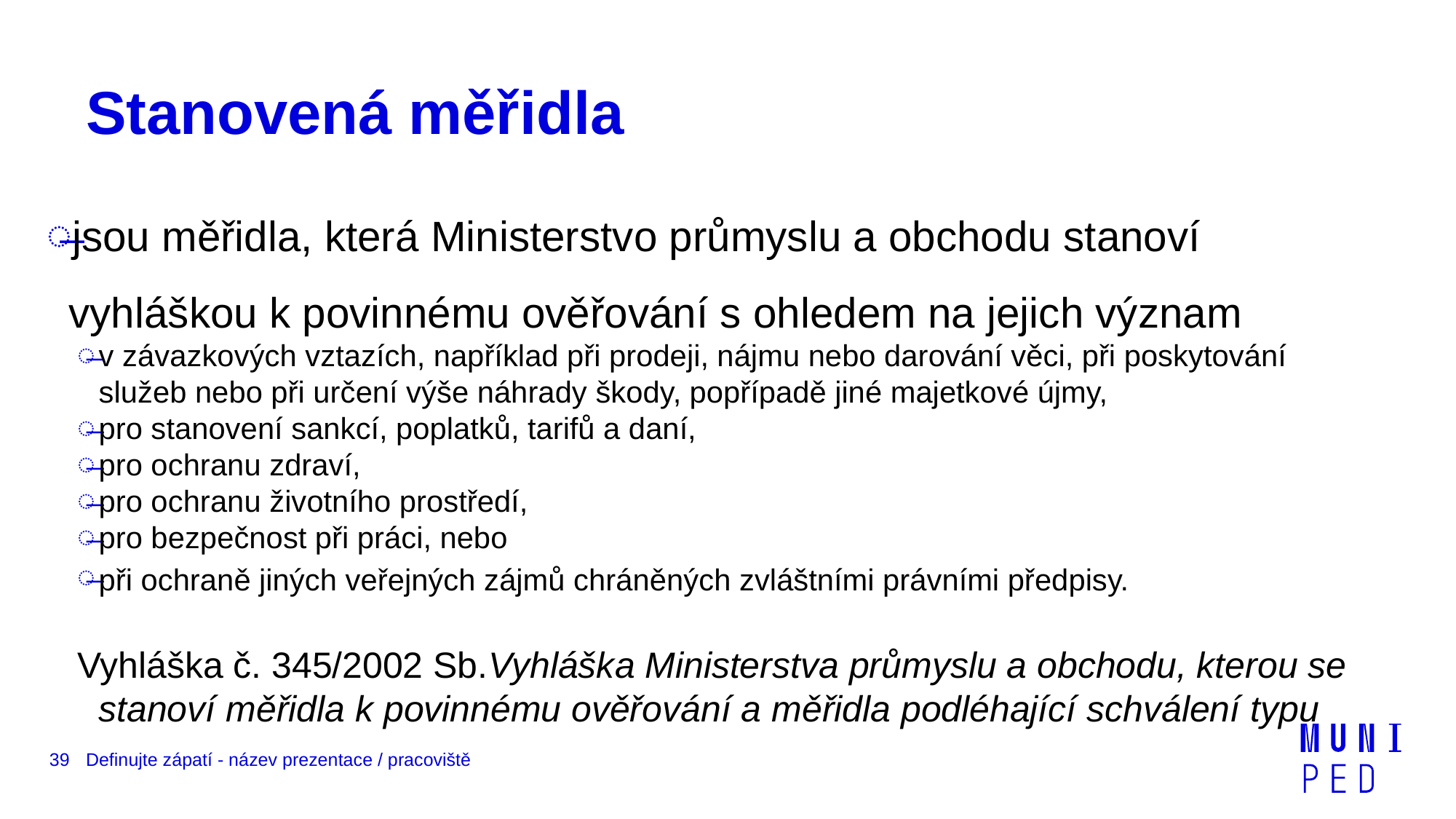

# Stanovená měřidla
jsou měřidla, která Ministerstvo průmyslu a obchodu stanoví vyhláškou k povinnému ověřování s ohledem na jejich význam
v závazkových vztazích, například při prodeji, nájmu nebo darování věci, při poskytování služeb nebo při určení výše náhrady škody, popřípadě jiné majetkové újmy,
pro stanovení sankcí, poplatků, tarifů a daní,
pro ochranu zdraví,
pro ochranu životního prostředí,
pro bezpečnost při práci, nebo
při ochraně jiných veřejných zájmů chráněných zvláštními právními předpisy.

Vyhláška č. 345/2002 Sb.Vyhláška Ministerstva průmyslu a obchodu, kterou se stanoví měřidla k povinnému ověřování a měřidla podléhající schválení typu

39
Definujte zápatí - název prezentace / pracoviště